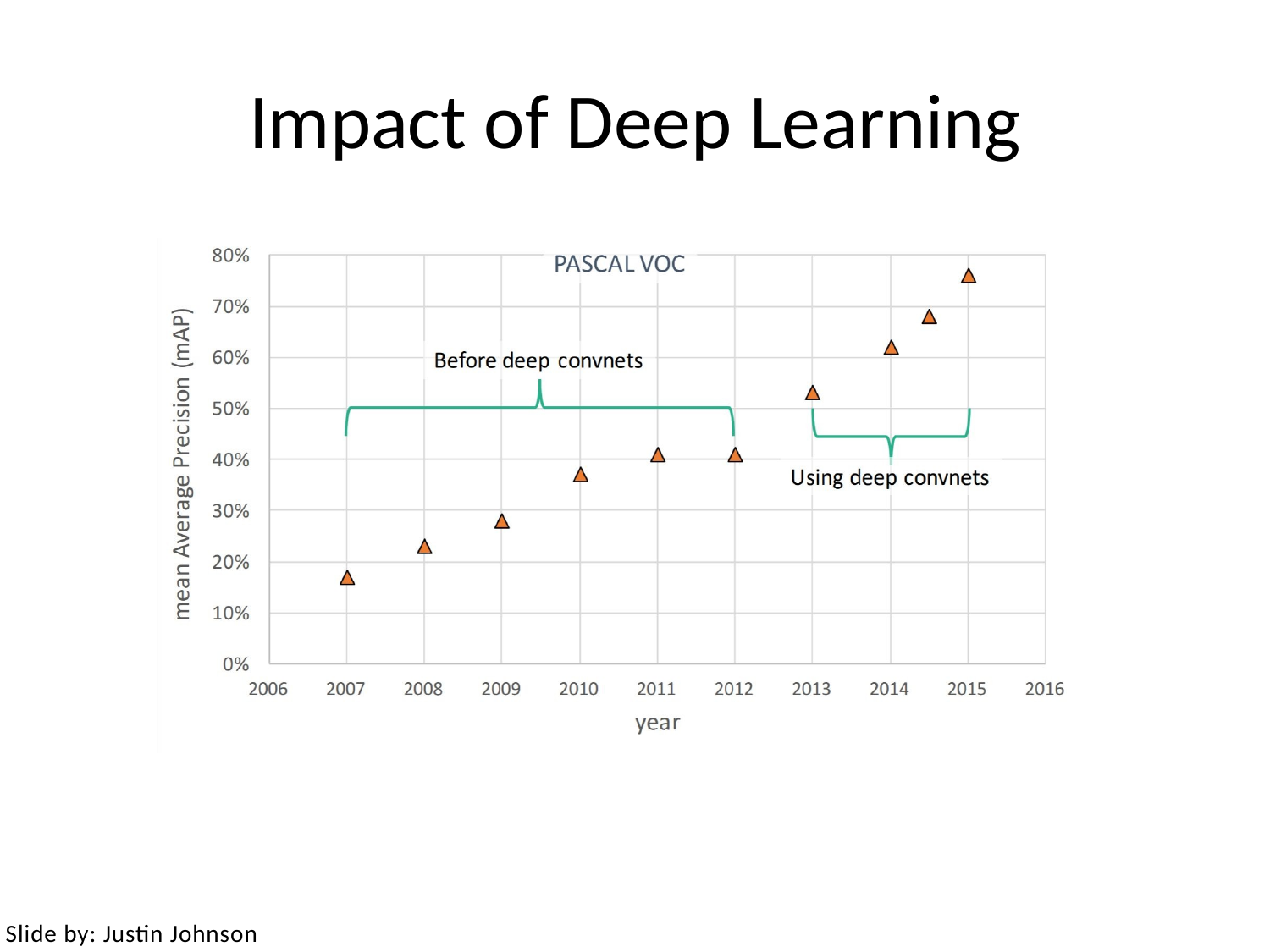

# Impact of Deep Learning

May 10, 2017
33
Slide by: Justin Johnson